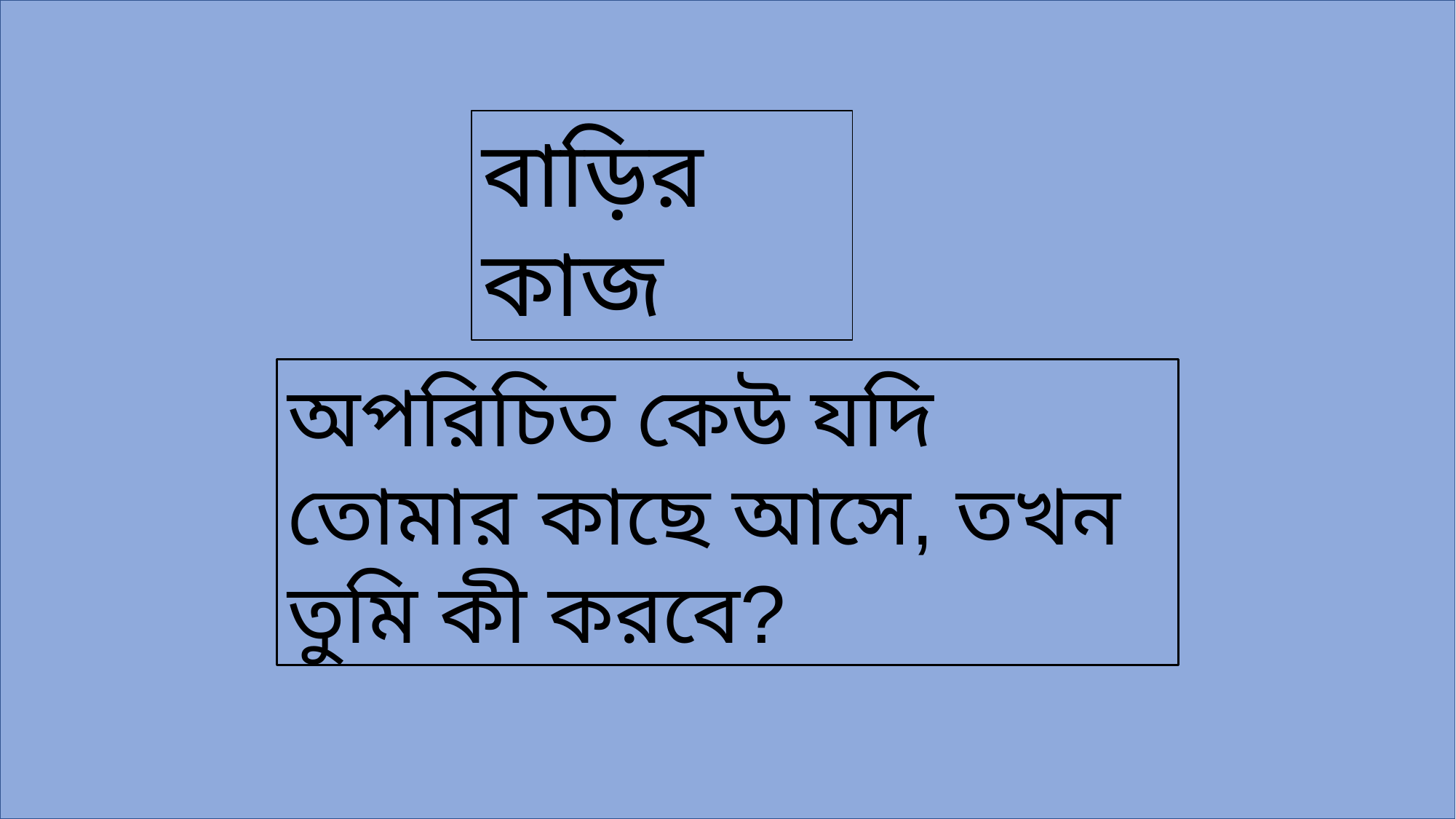

বাড়ির কাজ
অপরিচিত কেউ যদি তোমার কাছে আসে, তখন তুমি কী করবে?